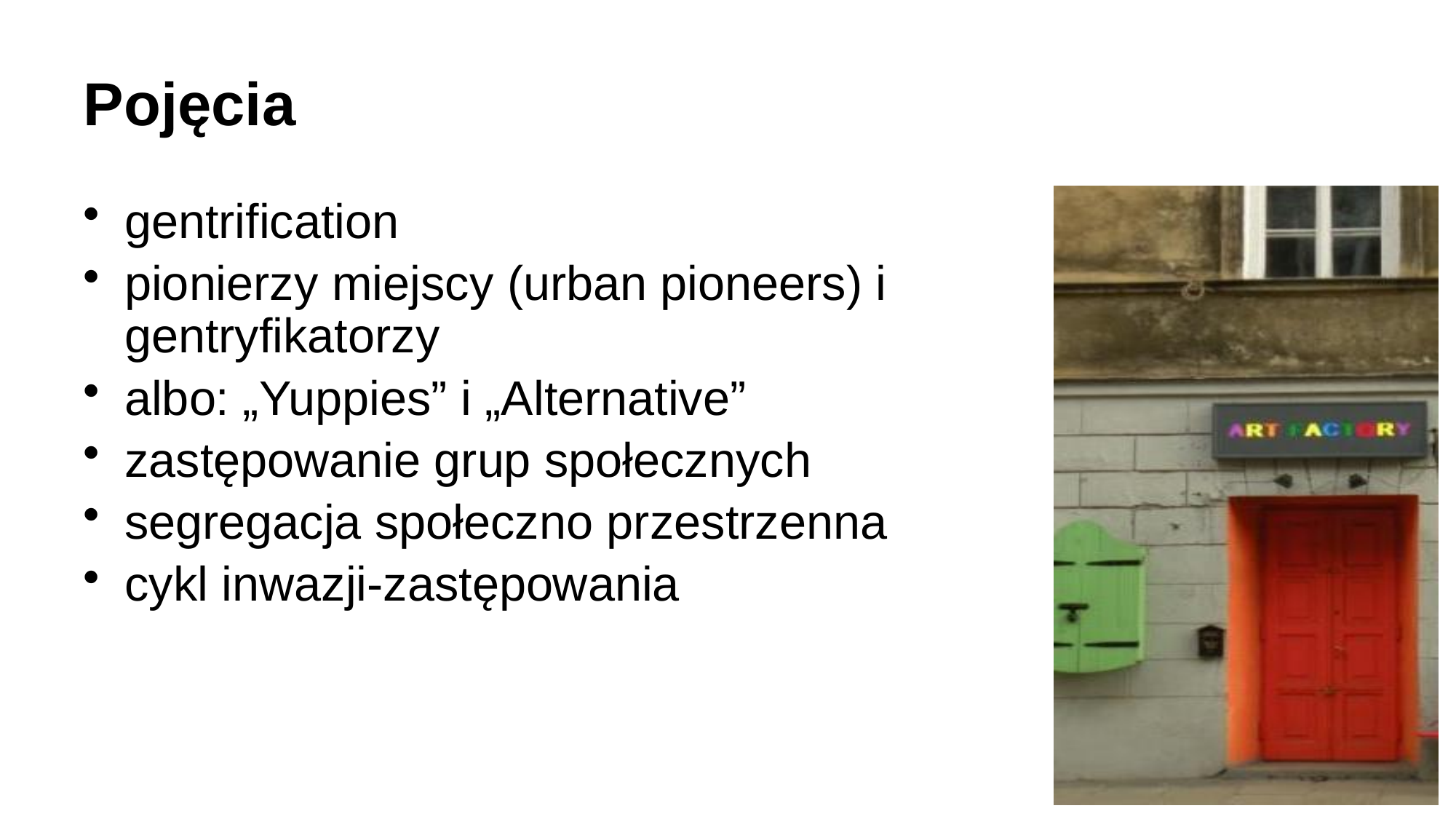

# Pojęcia
gentrification
pionierzy miejscy (urban pioneers) i gentryfikatorzy
albo: „Yuppies” i „Alternative”
zastępowanie grup społecznych
segregacja społeczno przestrzenna
cykl inwazji-zastępowania